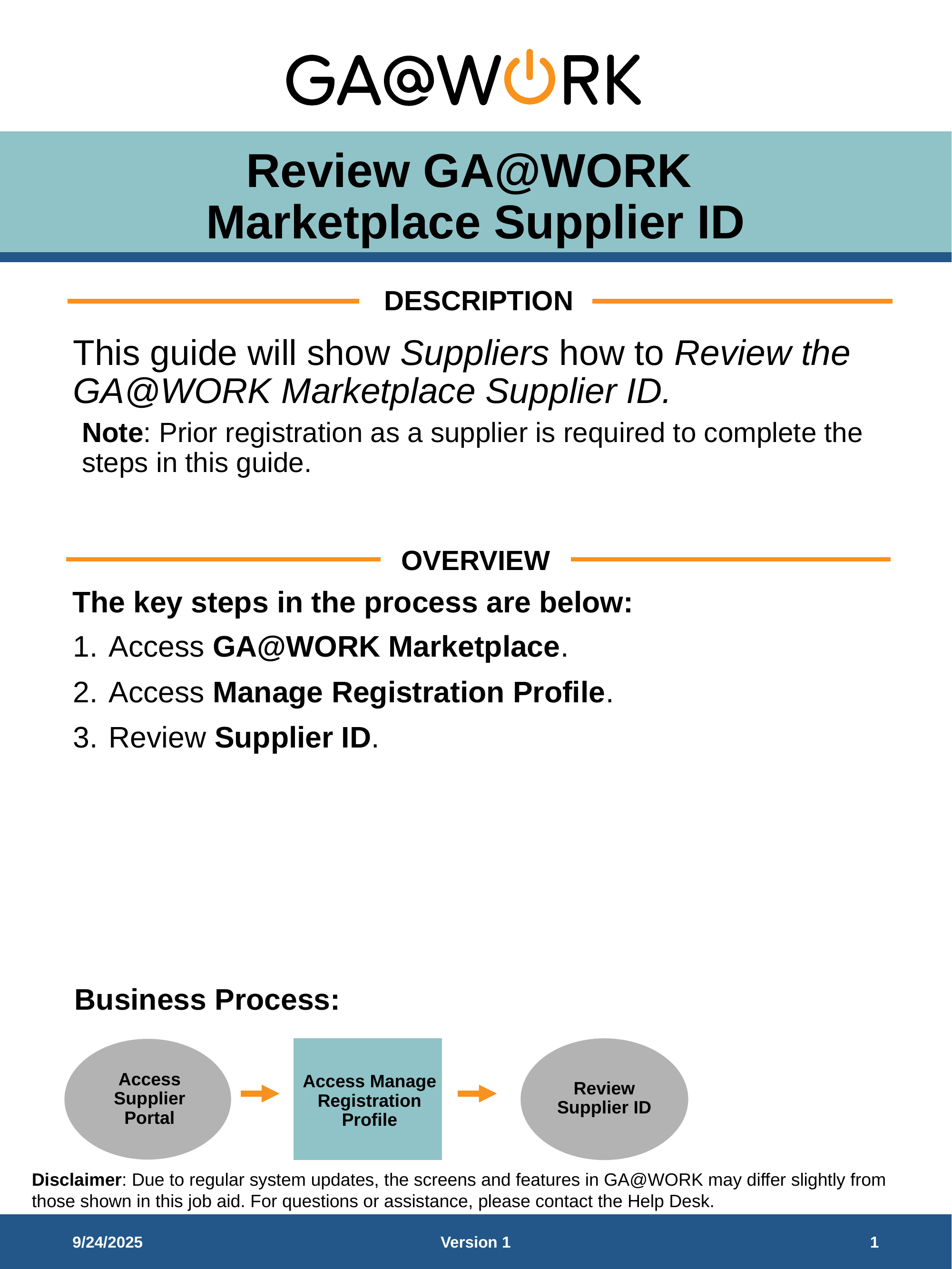

# Review GA@WORK Marketplace Supplier ID
DESCRIPTION
This guide will show Suppliers how to Review the GA@WORK Marketplace Supplier ID.
Note: Prior registration as a supplier is required to complete the steps in this guide.

OVERVIEW
The key steps in the process are below:
Access GA@WORK Marketplace.
Access Manage Registration Profile.
Review Supplier ID.
Business Process:
Review Supplier ID
Access Supplier Portal
Access Manage Registration Profile

9/24/2025
Version 1
1